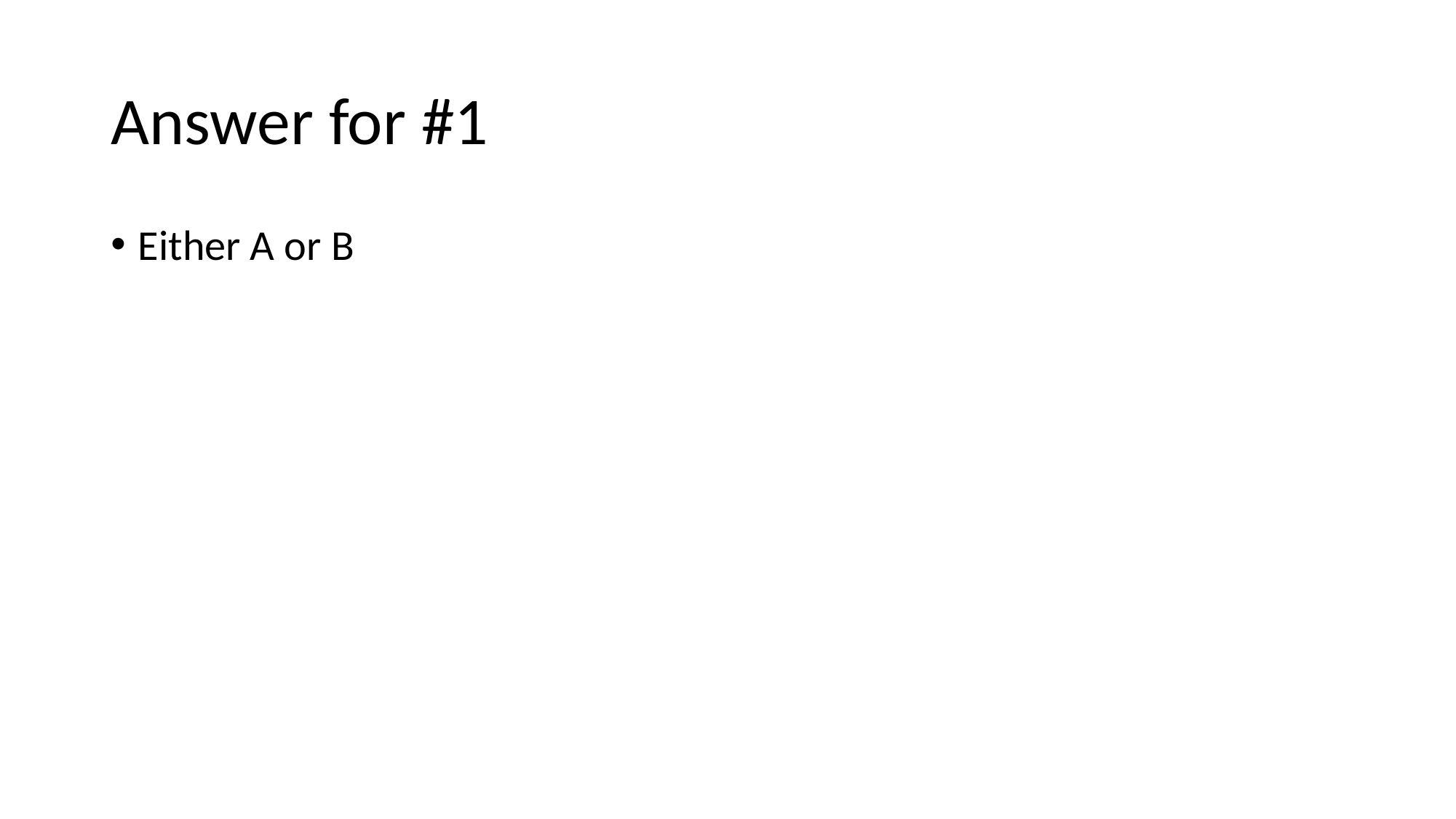

# Answer for #1
Either A or B